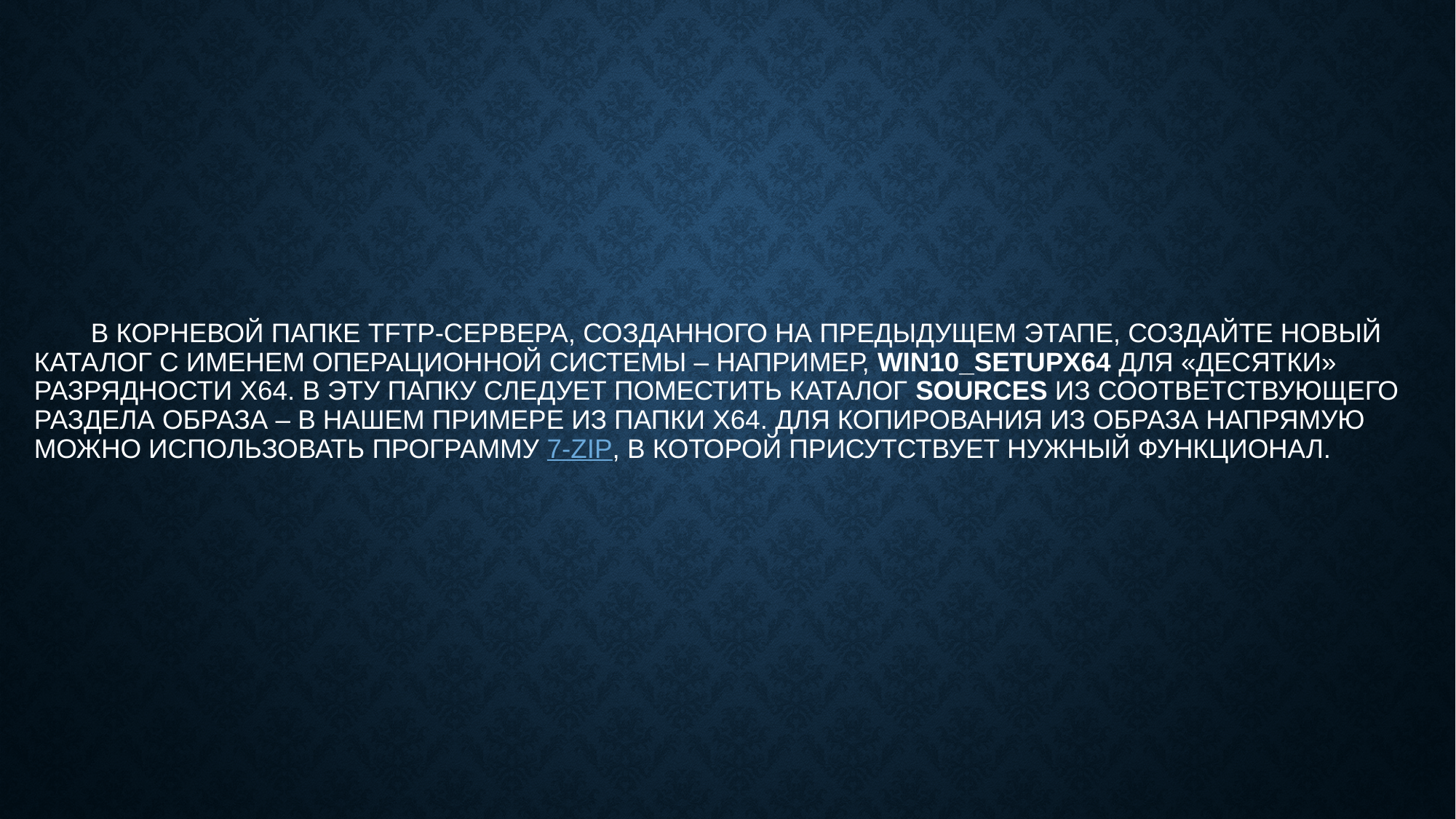

# В корневой папке TFTP-сервера, созданного на предыдущем этапе, создайте новый каталог с именем операционной системы – например, Win10_Setupx64 для «десятки» разрядности x64. В эту папку следует поместить каталог sources из соответствующего раздела образа – в нашем примере из папки x64. Для копирования из образа напрямую можно использовать программу 7-Zip, в которой присутствует нужный функционал.